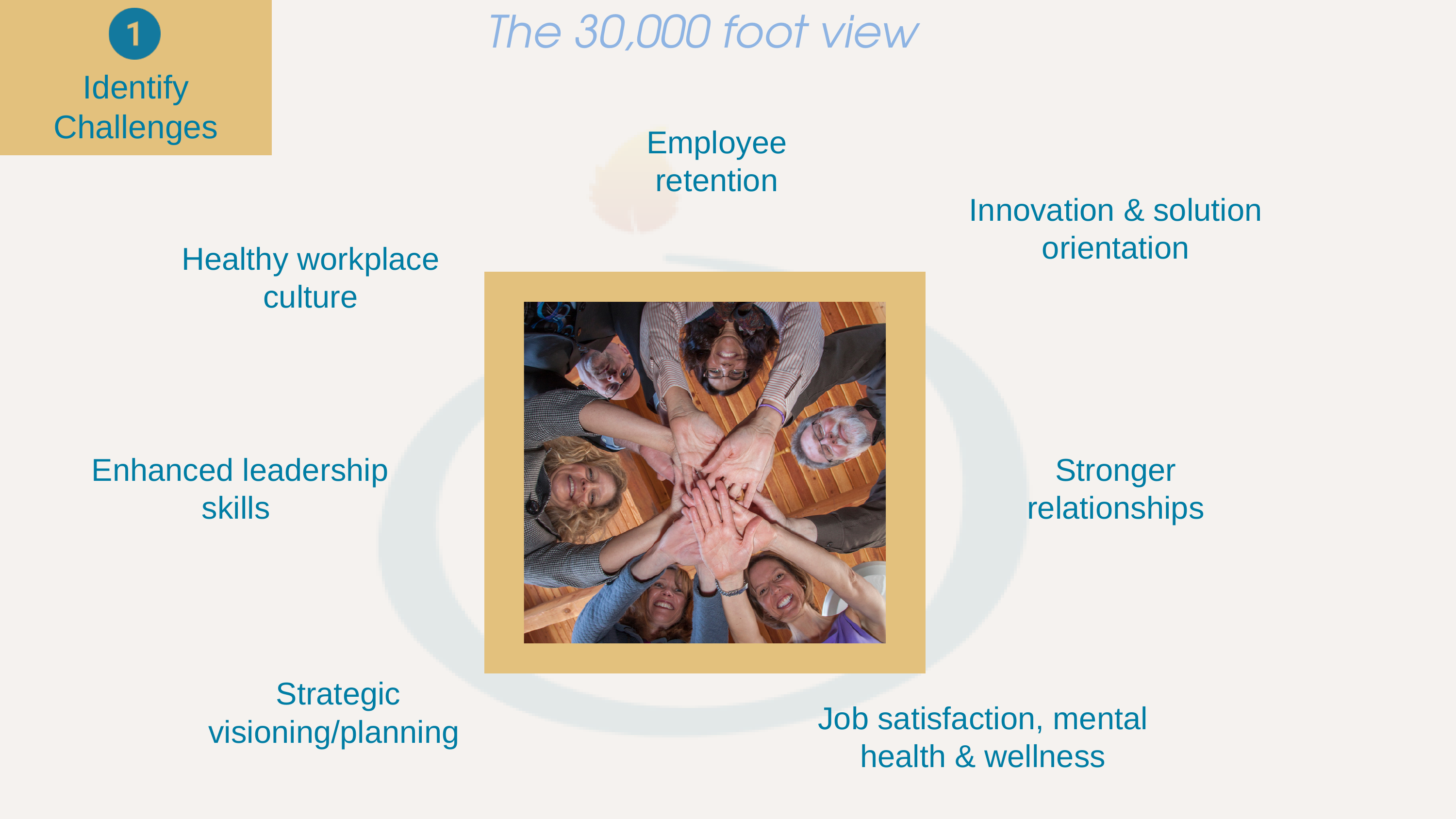

The 30,000 foot view

Identify Challenges

Employee retention

Innovation & solution orientation
Healthy workplace culture

Enhanced leadership skills
Stronger relationships
Strategic visioning/planning
Job satisfaction, mental health & wellness